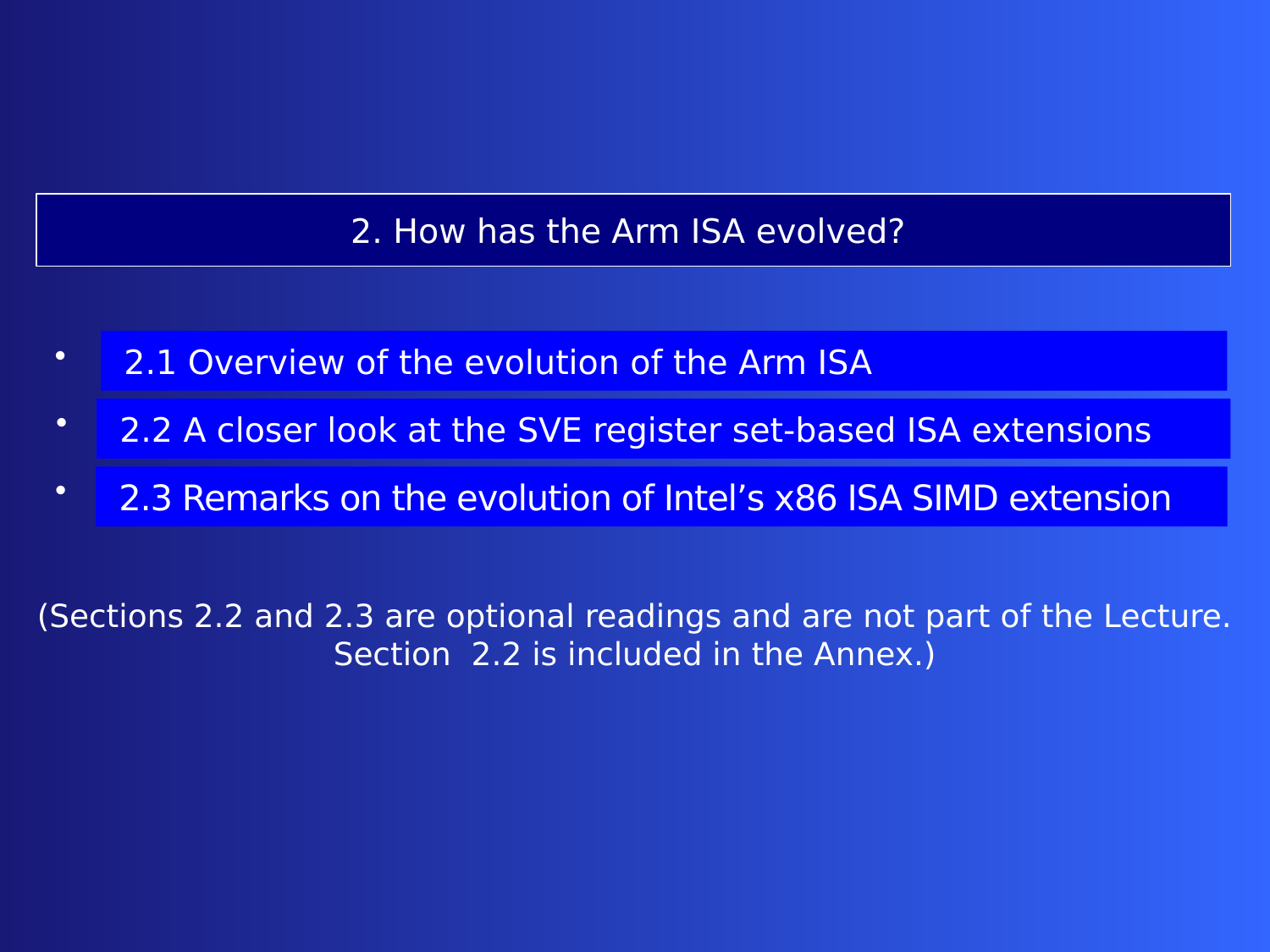

2. How has the Arm ISA evolved?

 2.1 Overview of the evolution of the Arm ISA

 2.2 A closer look at the SVE register set-based ISA extensions

 2.3 Remarks on the evolution of Intel’s x86 ISA SIMD extension

(Sections 2.2 and 2.3 are optional readings and are not part of the Lecture.
Section  2.2 is included in the Annex.)